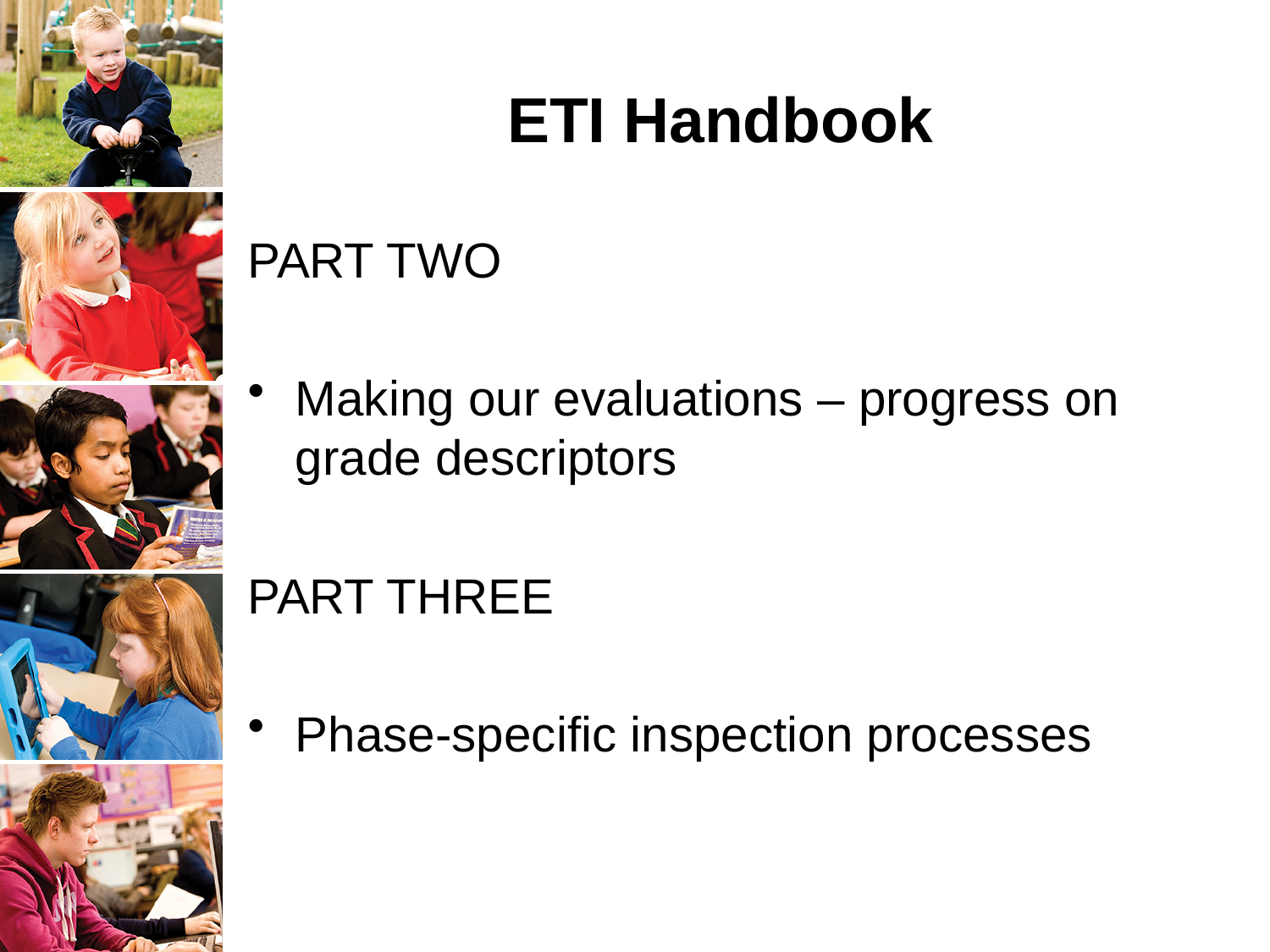

# ETI Handbook
PART TWO

Making our evaluations – progress on grade descriptors

PART THREE

Phase-specific inspection processes